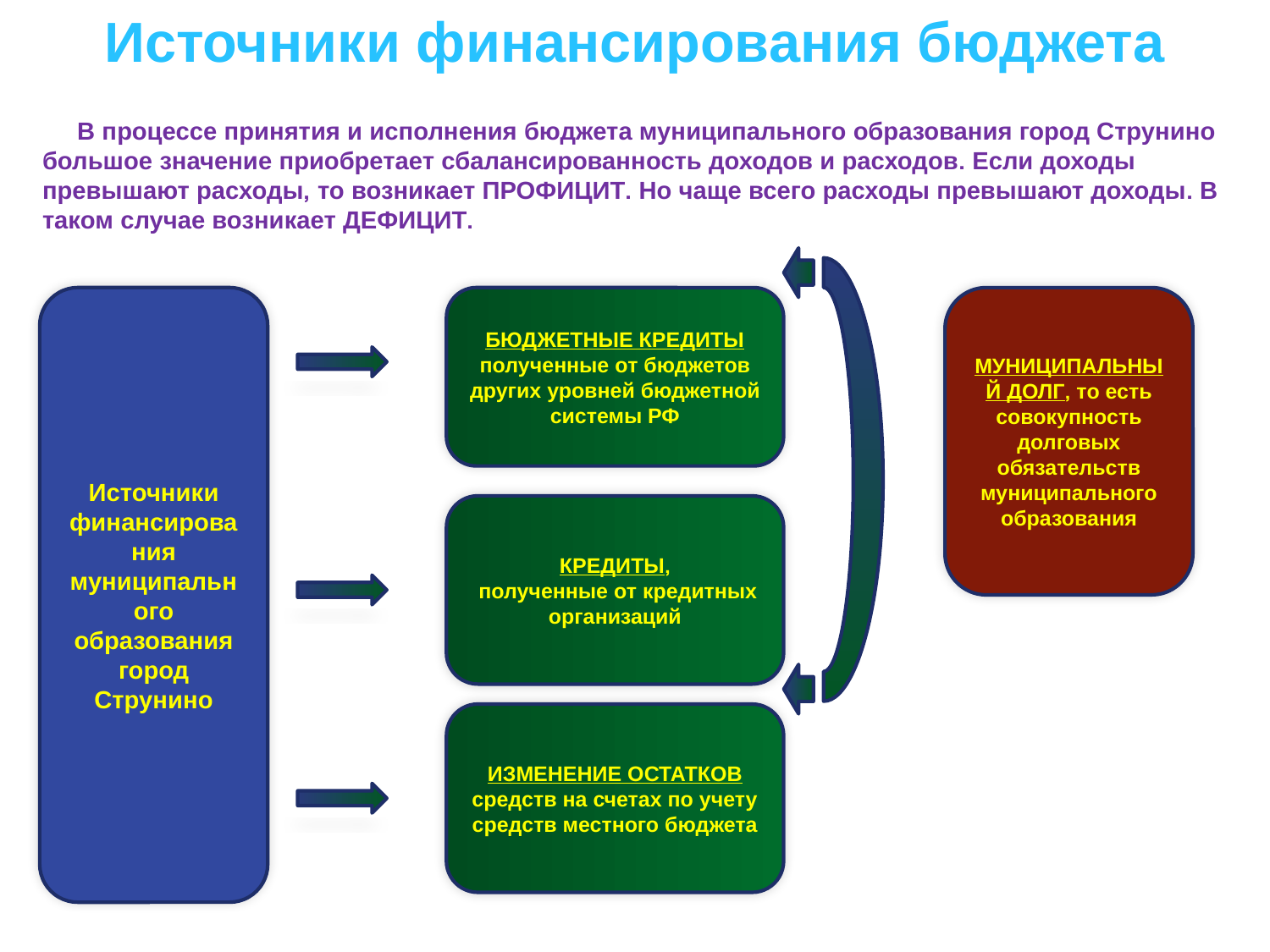

Источники финансирования бюджета
     В процессе принятия и исполнения бюджета муниципального образования город Струнино большое значение приобретает сбалансированность доходов и расходов. Если доходы превышают расходы, то возникает ПРОФИЦИТ. Но чаще всего расходы превышают доходы. В таком случае возникает ДЕФИЦИТ.

Источники финансирования муниципального образования город Струнино
БЮДЖЕТНЫЕ КРЕДИТЫ полученные от бюджетов других уровней бюджетной системы РФ
МУНИЦИПАЛЬНЫЙ ДОЛГ, то есть совокупность долговых обязательств муниципального образования

КРЕДИТЫ,
 полученные от кредитных организаций

ИЗМЕНЕНИЕ ОСТАТКОВ средств на счетах по учету средств местного бюджета